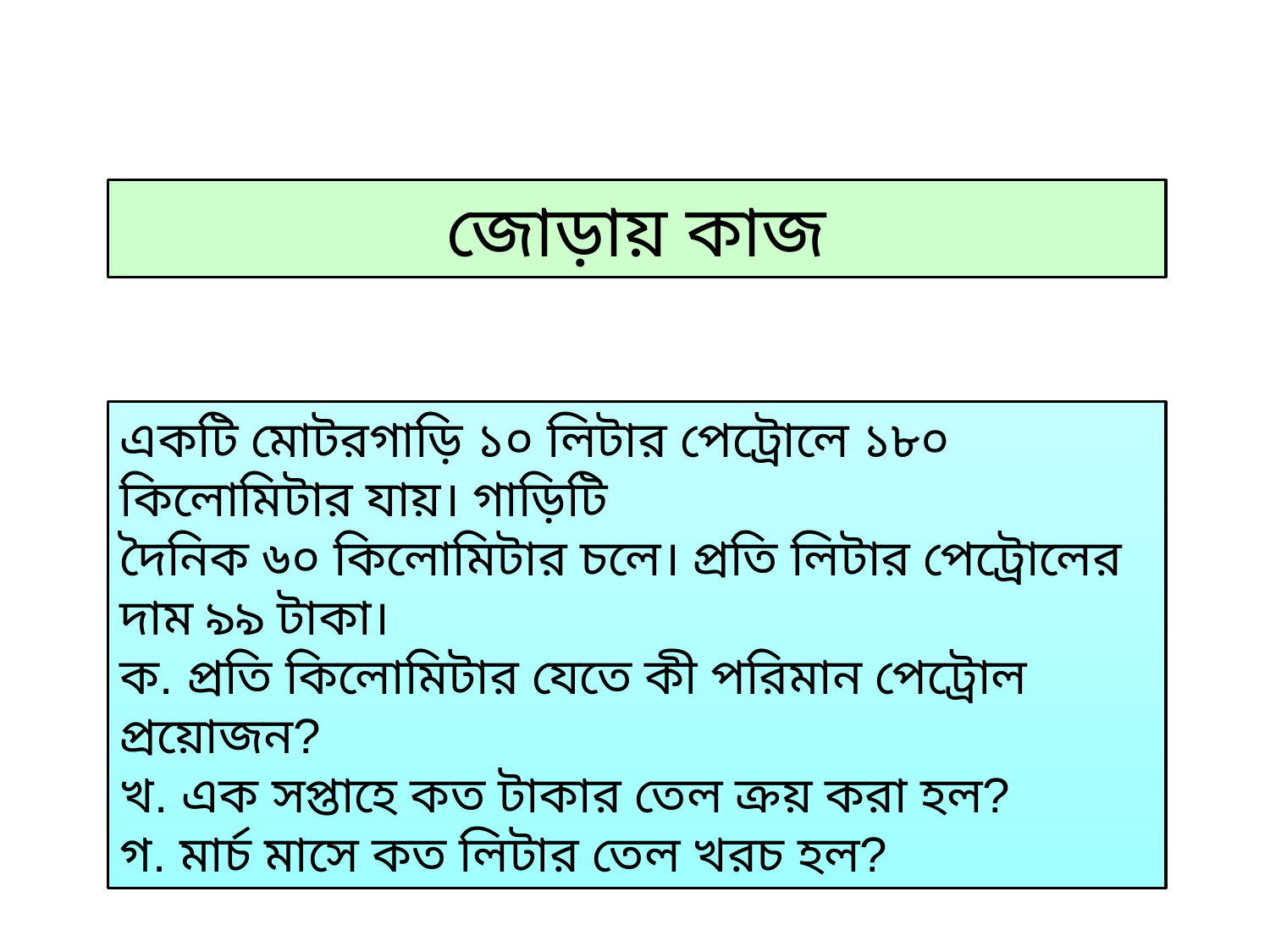

জোড়ায় কাজ
একটি মোটরগাড়ি ১০ লিটার পেট্রোলে ১৮০ কিলোমিটার যায়। গাড়িটি
দৈনিক ৬০ কিলোমিটার চলে। প্রতি লিটার পেট্রোলের দাম ৯৯ টাকা।
ক. প্রতি কিলোমিটার যেতে কী পরিমান পেট্রোল প্রয়োজন?
খ. এক সপ্তাহে কত টাকার তেল ক্রয় করা হল?
গ. মার্চ মাসে কত লিটার তেল খরচ হল?